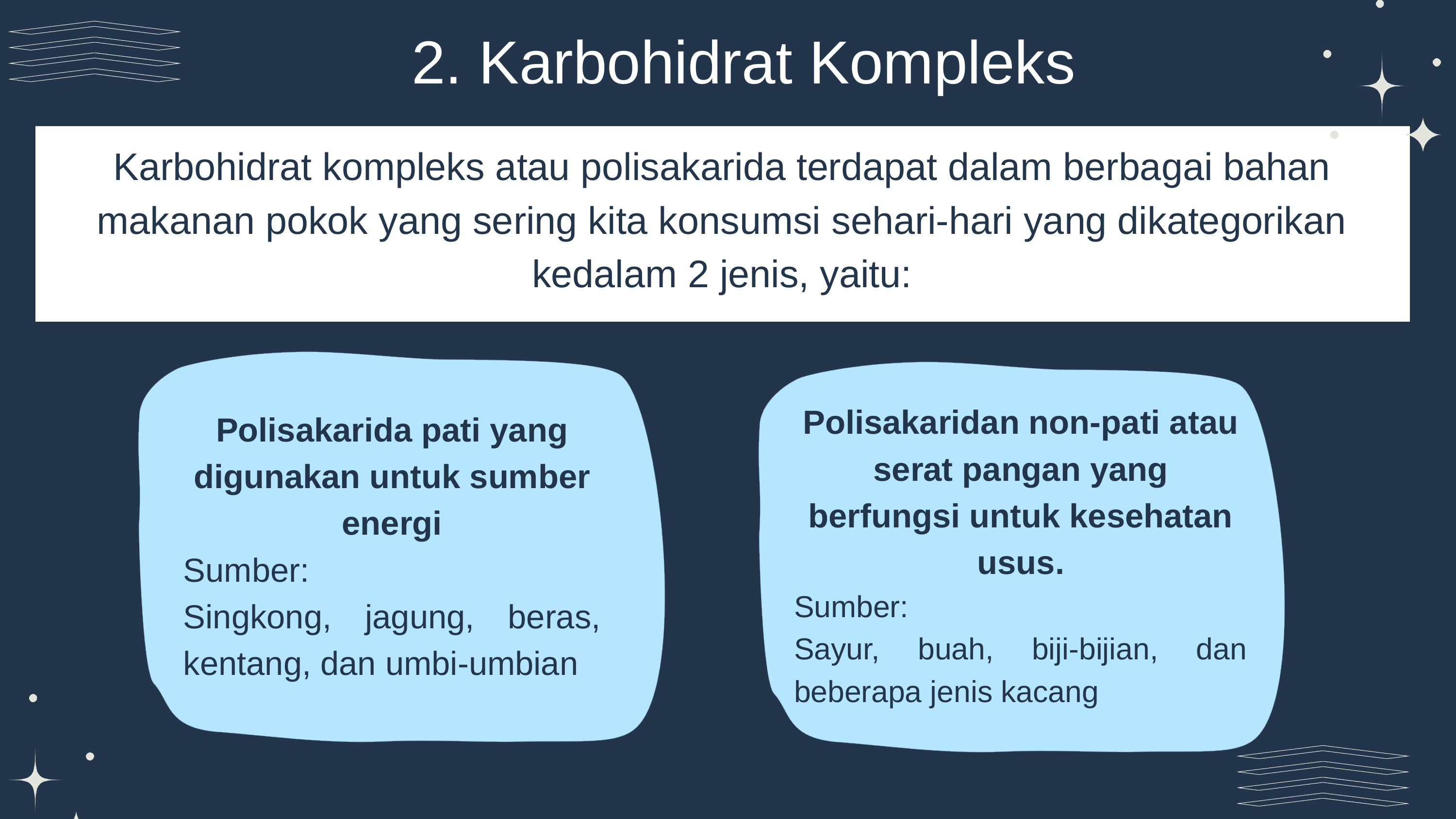

2. Karbohidrat Kompleks

Karbohidrat kompleks atau polisakarida terdapat dalam berbagai bahan makanan pokok yang sering kita konsumsi sehari-hari yang dikategorikan kedalam 2 jenis, yaitu:

Polisakaridan non-pati atau serat pangan yang berfungsi untuk kesehatan usus.
Sumber:
Sayur, buah, biji-bijian, dan beberapa jenis kacang
Polisakarida pati yang digunakan untuk sumber energi
Sumber:
Singkong, jagung, beras, kentang, dan umbi-umbian